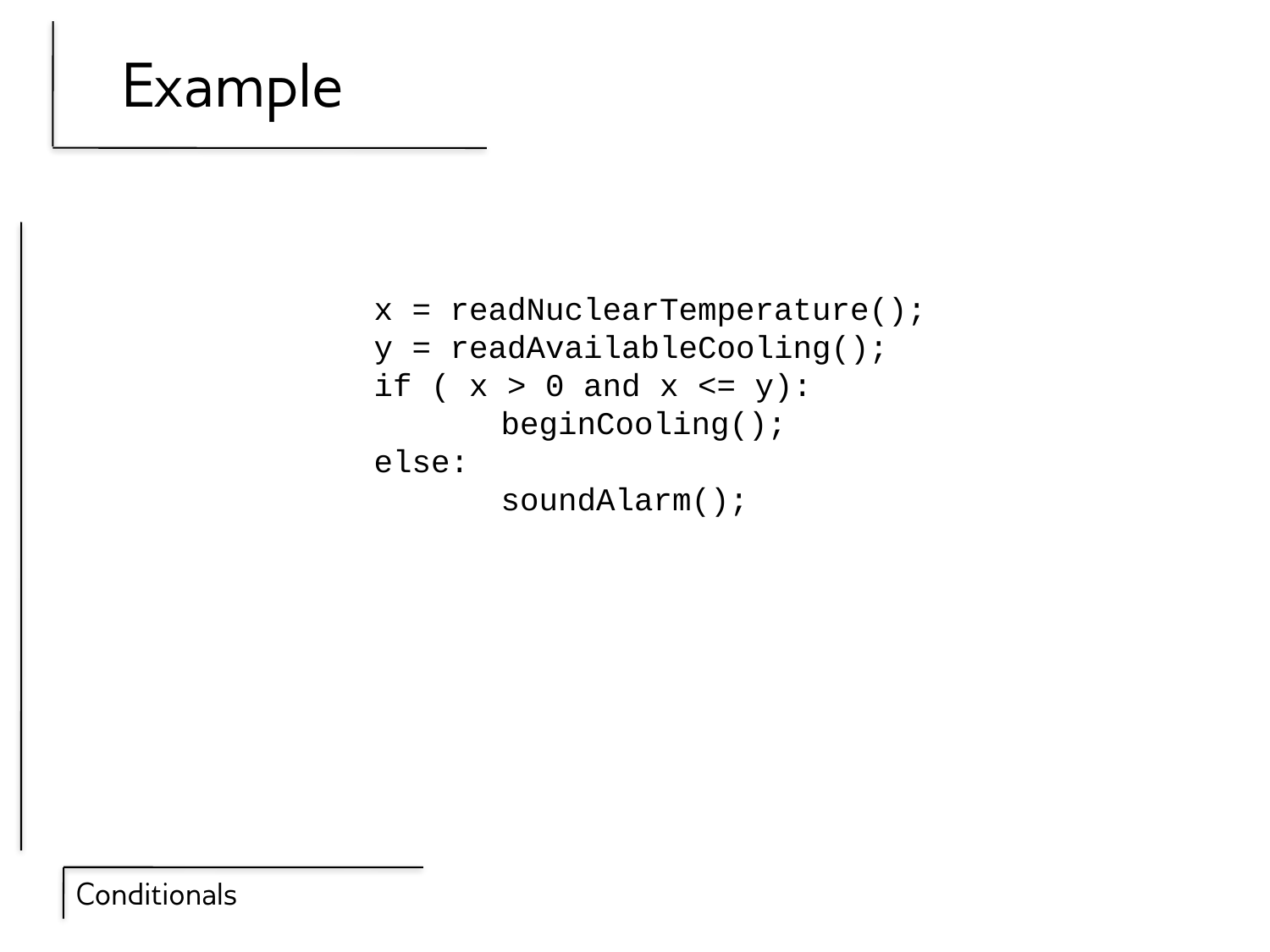

# Example
x = readNuclearTemperature();
y = readAvailableCooling();
if ( x > 0 and x <= y):
	beginCooling();
else:
	soundAlarm();